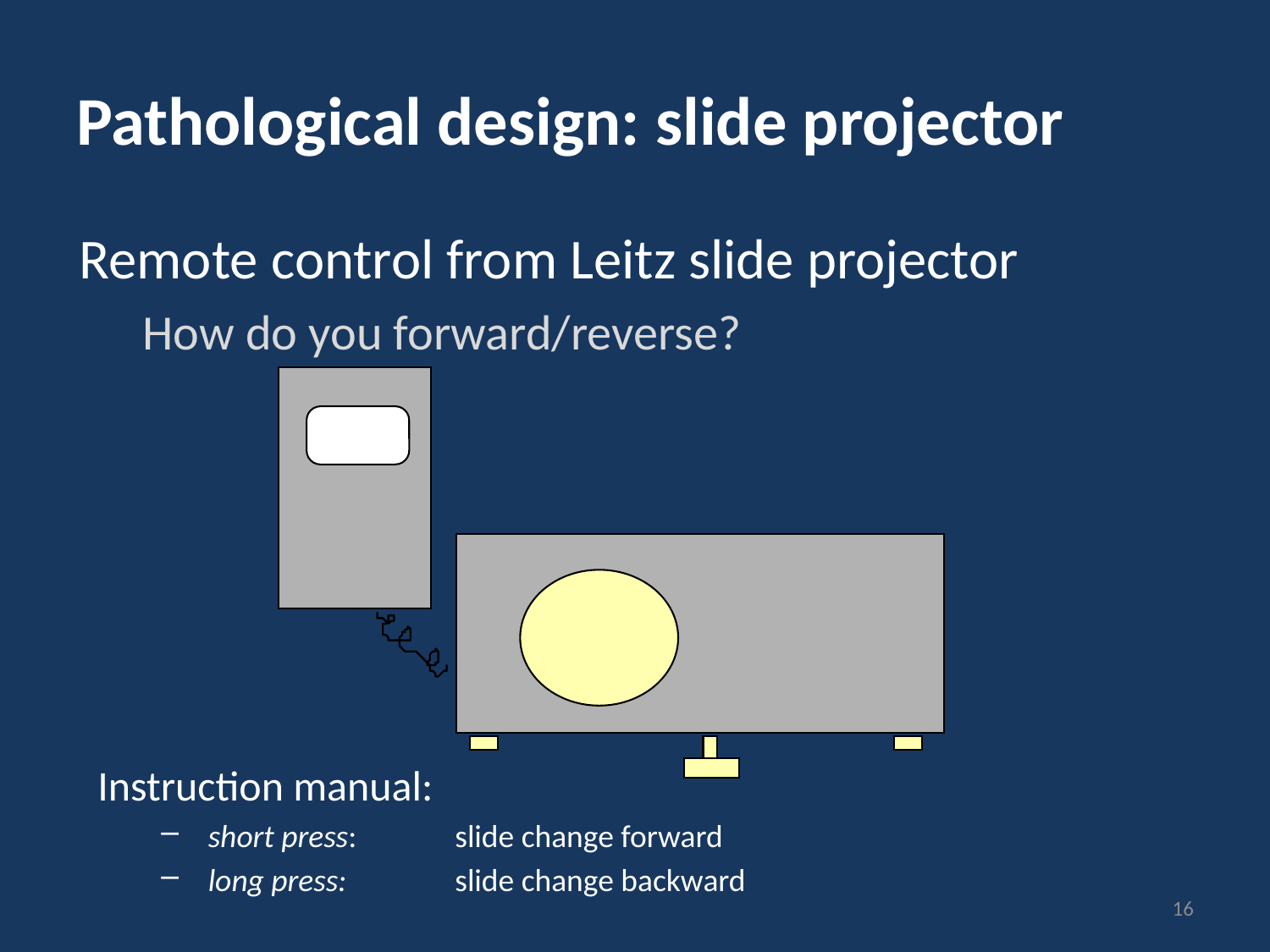

# Pathological design: slide projector
Remote control from Leitz slide projector
How do you forward/reverse?

Instruction manual:
 short press:	slide change forward
 long press: 	slide change backward
16